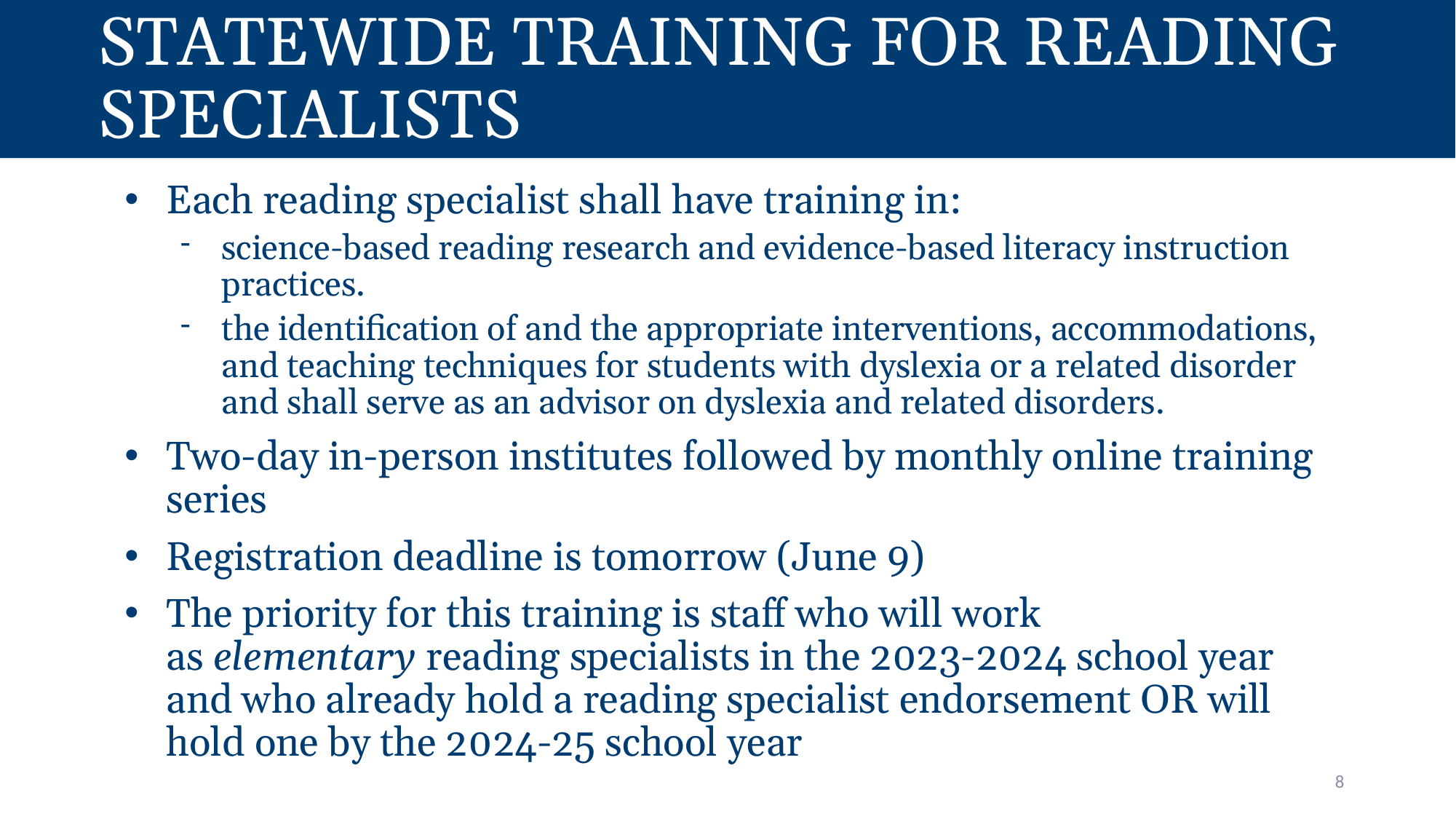

# Statewide Training for Reading Specialists
Each reading specialist shall have training in:
science-based reading research and evidence-based literacy instruction practices.
the identification of and the appropriate interventions, accommodations, and teaching techniques for students with dyslexia or a related disorder and shall serve as an advisor on dyslexia and related disorders.
Two-day in-person institutes followed by monthly online training series
Registration deadline is tomorrow (June 9)
The priority for this training is staff who will work as elementary reading specialists in the 2023-2024 school year and who already hold a reading specialist endorsement OR will hold one by the 2024-25 school year

8